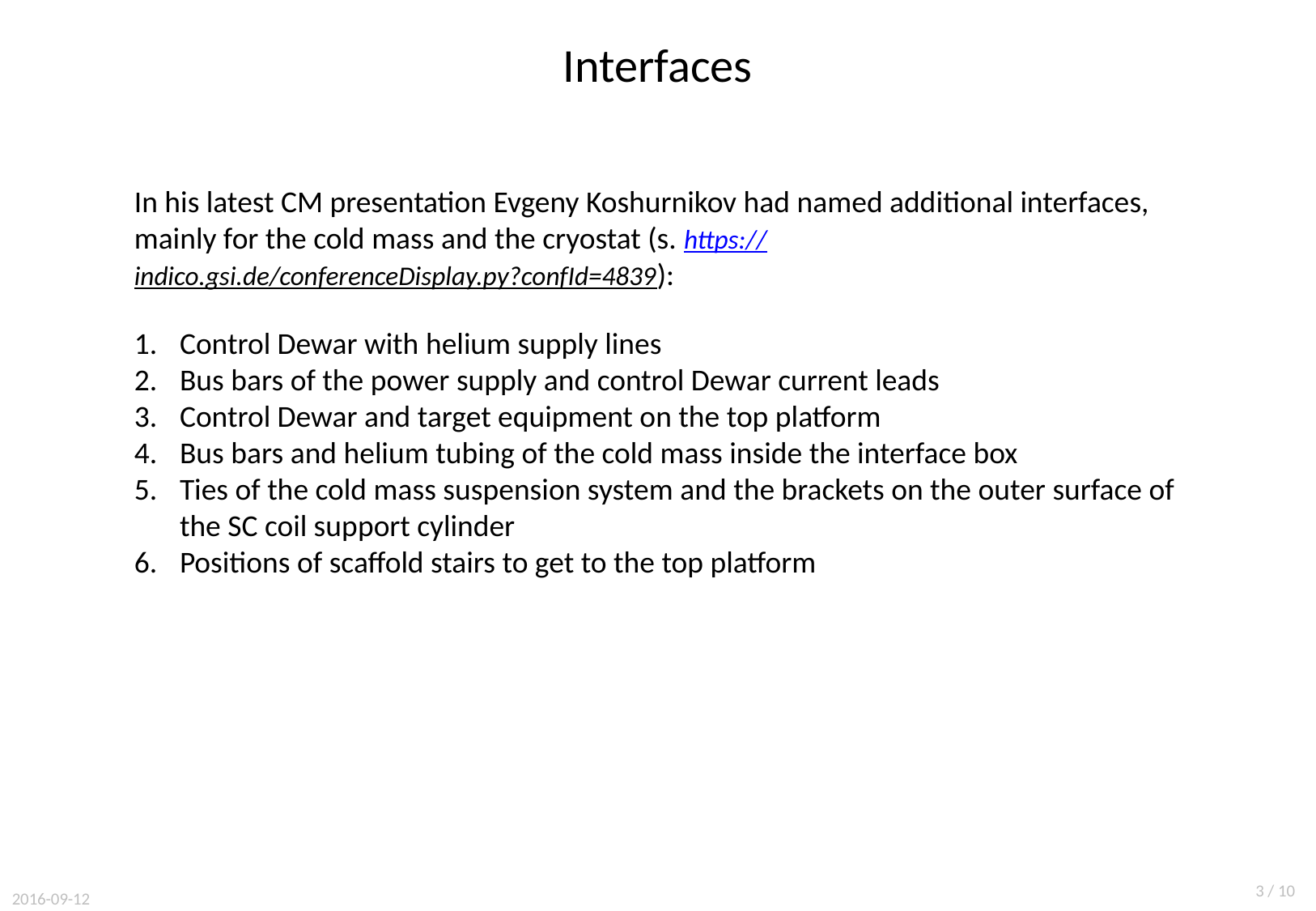

Interfaces
In his latest CM presentation Evgeny Koshurnikov had named additional interfaces, mainly for the cold mass and the cryostat (s. https://indico.gsi.de/conferenceDisplay.py?confId=4839):

Control Dewar with helium supply lines
Bus bars of the power supply and control Dewar current leads
Control Dewar and target equipment on the top platform
Bus bars and helium tubing of the cold mass inside the interface box
Ties of the cold mass suspension system and the brackets on the outer surface of the SC coil support cylinder
Positions of scaffold stairs to get to the top platform